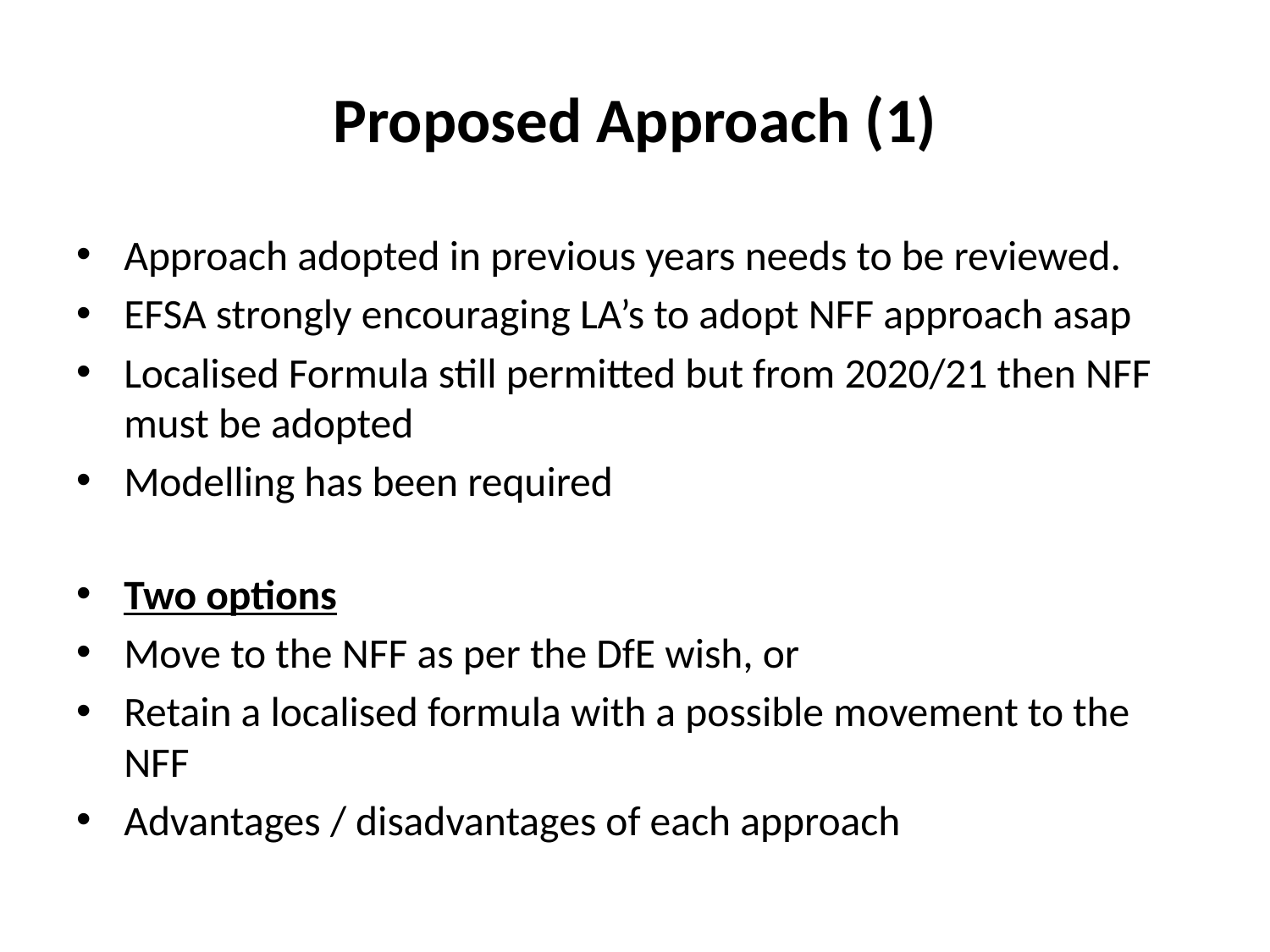

# Proposed Approach (1)
Approach adopted in previous years needs to be reviewed.
EFSA strongly encouraging LA’s to adopt NFF approach asap
Localised Formula still permitted but from 2020/21 then NFF must be adopted
Modelling has been required

Two options
Move to the NFF as per the DfE wish, or
Retain a localised formula with a possible movement to the NFF
Advantages / disadvantages of each approach